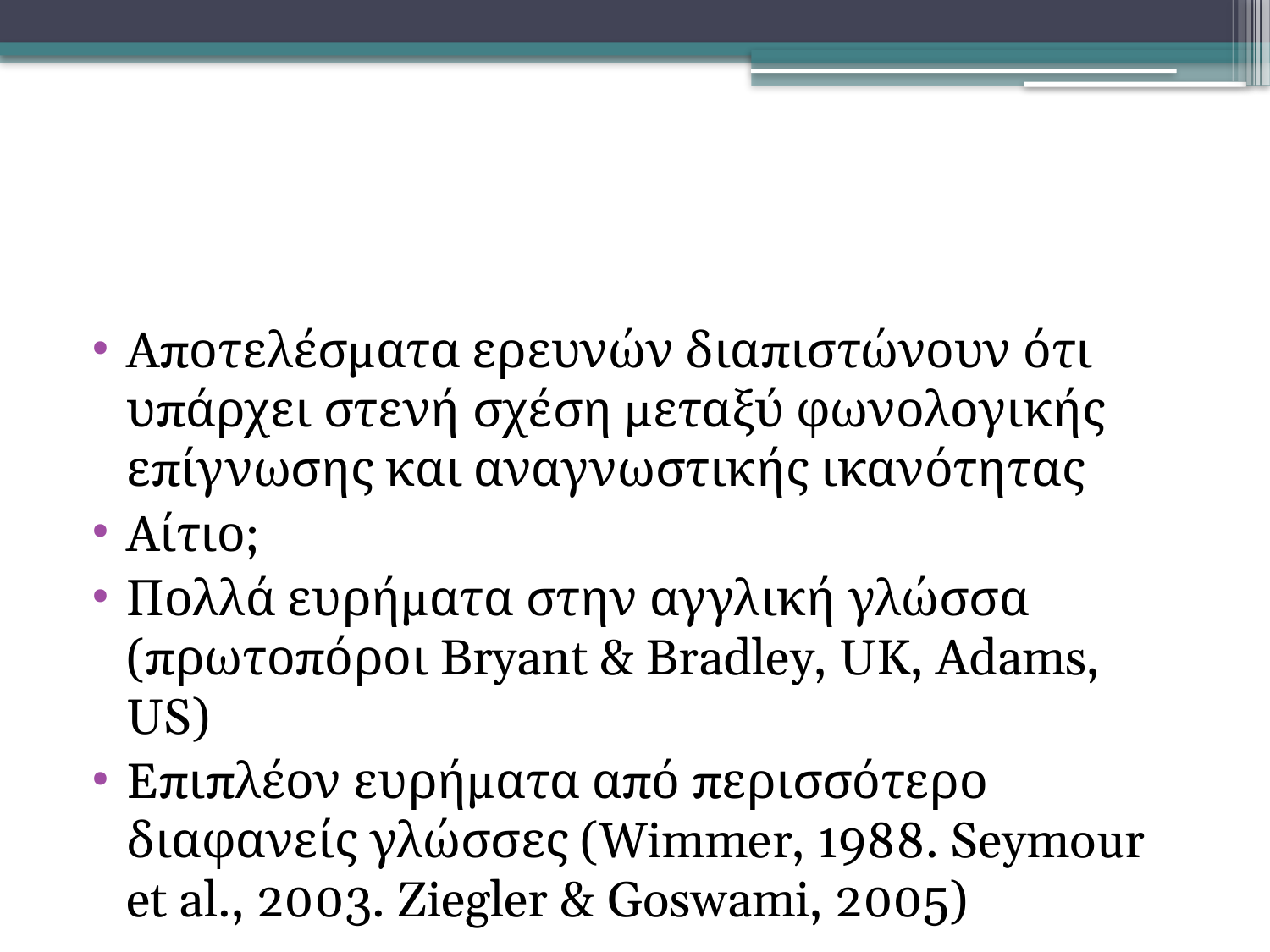

#
Αποτελέσματα ερευνών διαπιστώνουν ότι υπάρχει στενή σχέση μεταξύ φωνολογικής επίγνωσης και αναγνωστικής ικανότητας
Αίτιο;
Πολλά ευρήματα στην αγγλική γλώσσα (πρωτοπόροι Bryant & Bradley, UK, Adams, US)
Επιπλέον ευρήματα από περισσότερο διαφανείς γλώσσες (Wimmer, 1988. Seymour et al., 2003. Ziegler & Goswami, 2005)